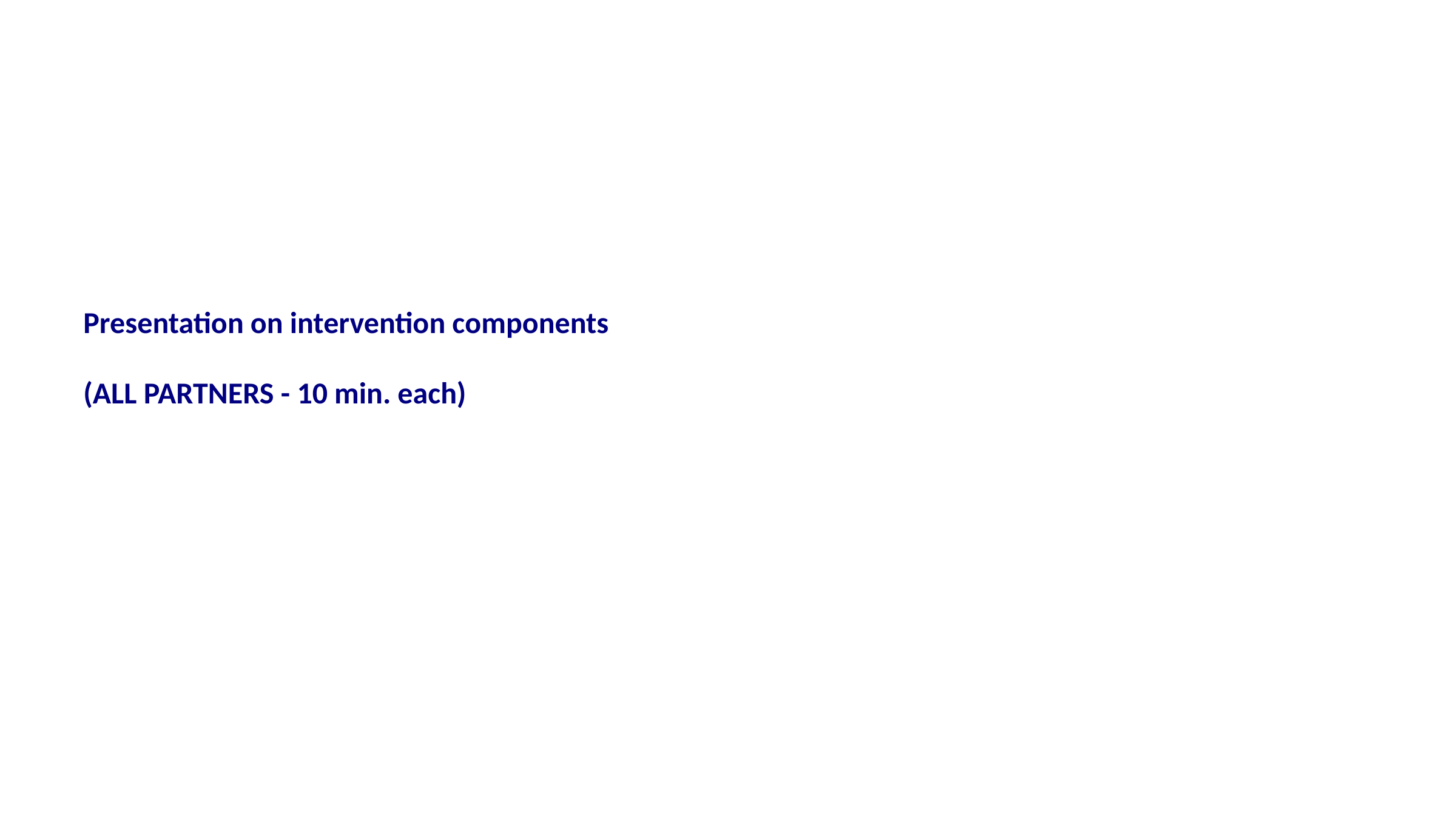

Presentation on intervention components
(ALL PARTNERS - 10 min. each)